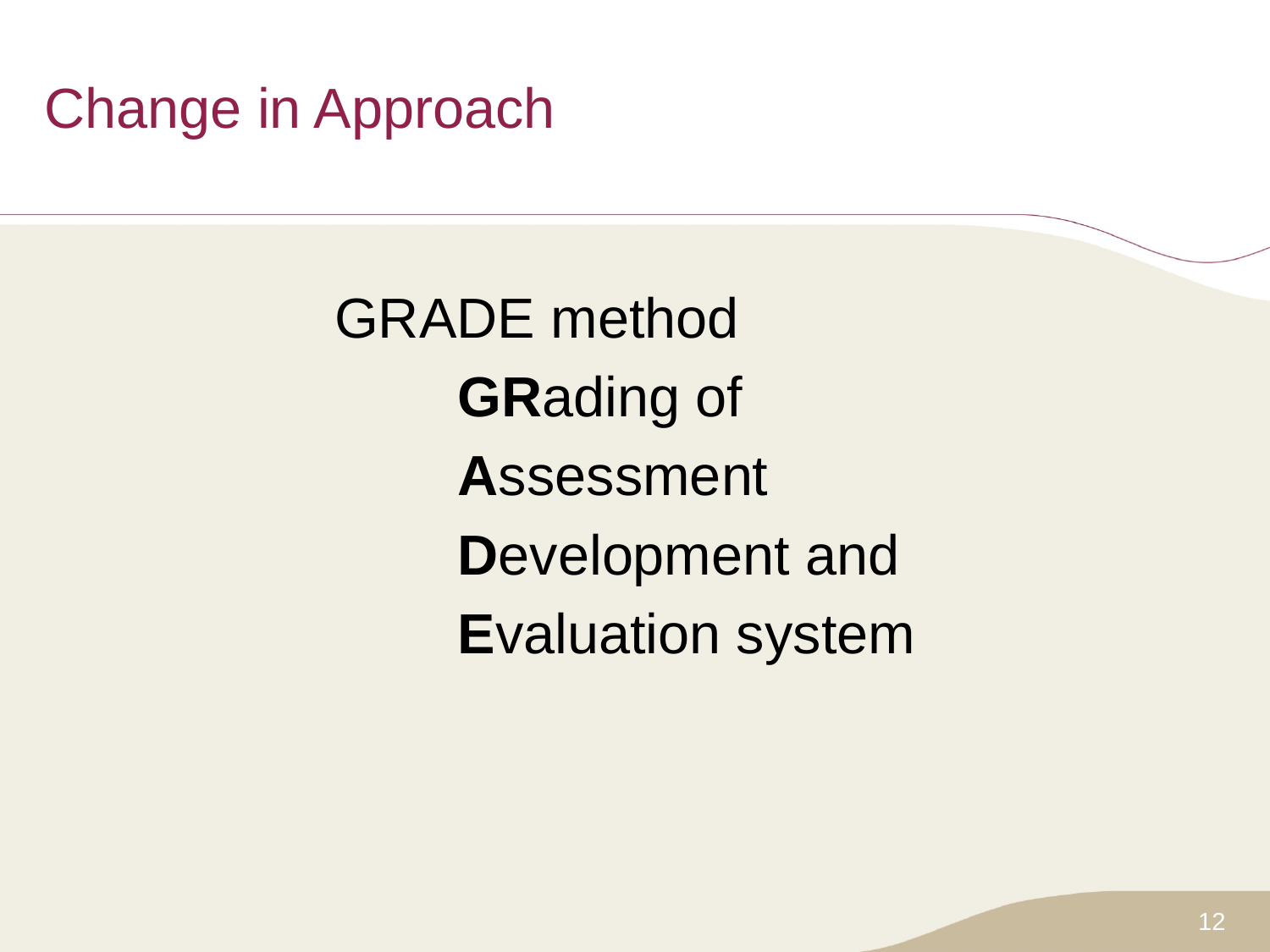

# Change in Approach
GRADE method
GRading of
Assessment
Development and
Evaluation system
12